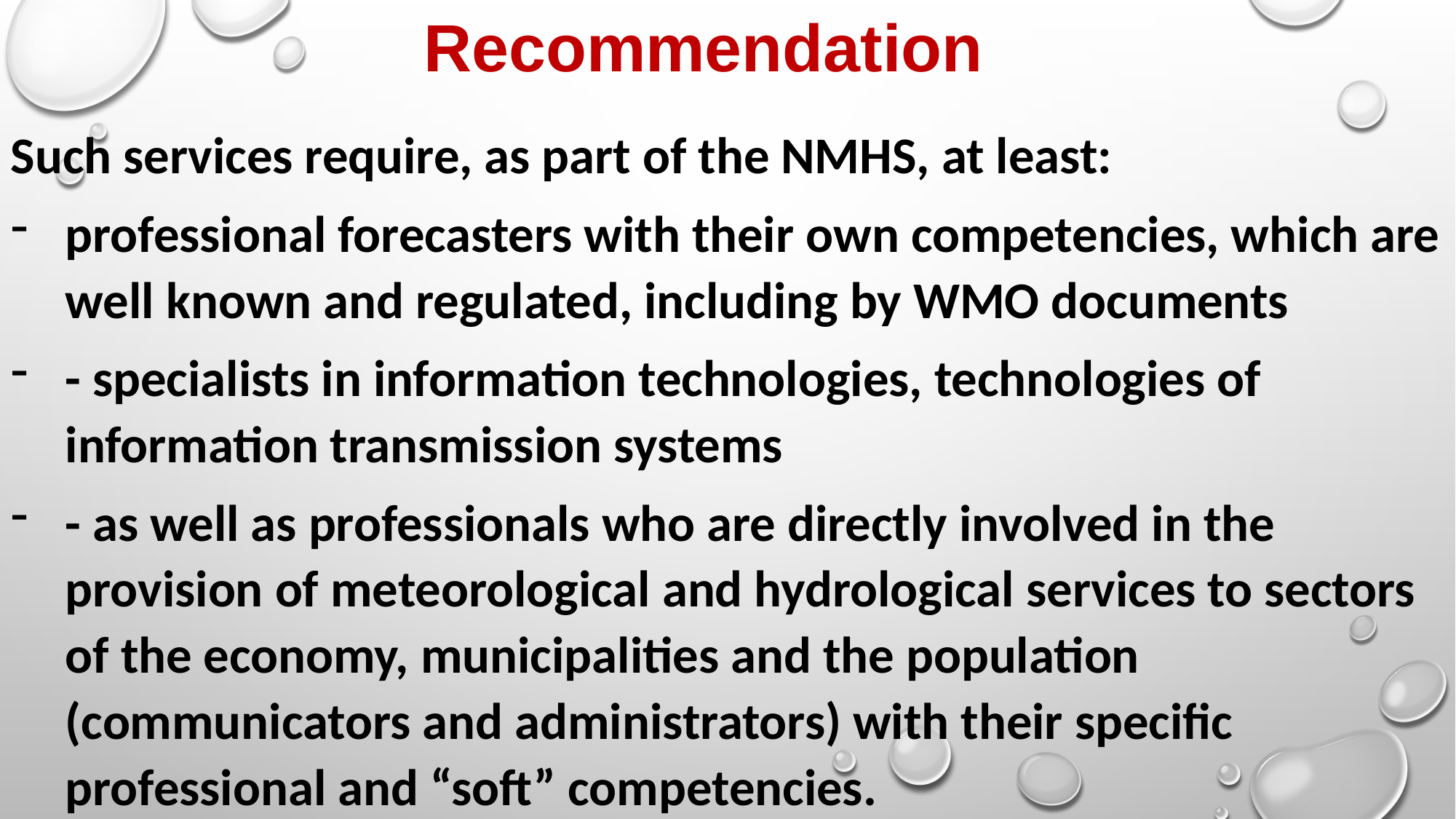

Recommendation
Such services require, as part of the NMHS, at least:
professional forecasters with their own competencies, which are well known and regulated, including by WMO documents
- specialists in information technologies, technologies of information transmission systems
- as well as professionals who are directly involved in the provision of meteorological and hydrological services to sectors of the economy, municipalities and the population (communicators and administrators) with their specific professional and “soft” competencies.